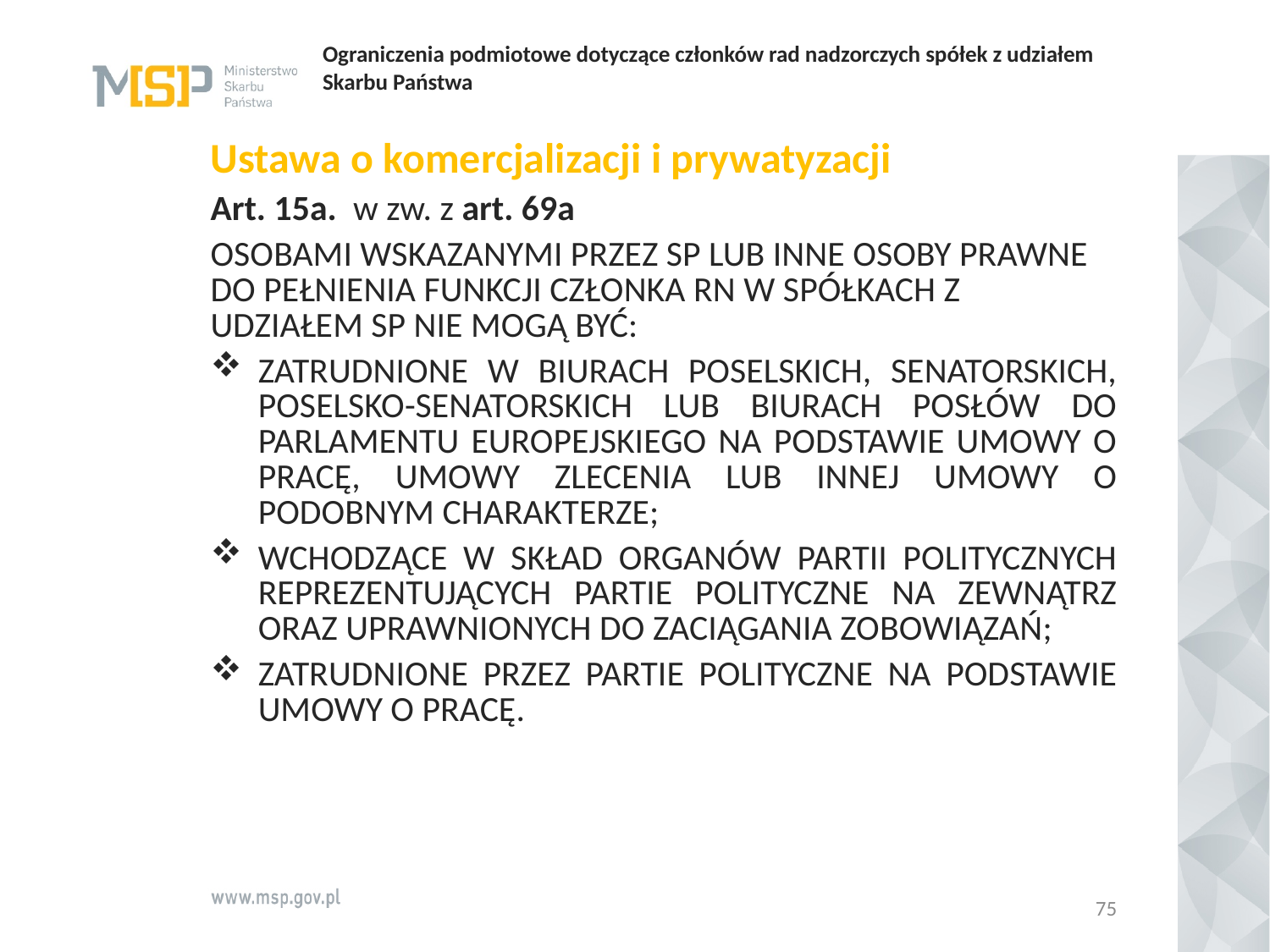

# Ograniczenia podmiotowe dotyczące członków rad nadzorczych spółek z udziałem Skarbu Państwa
Ustawa o komercjalizacji i prywatyzacji
Art. 15a.  w zw. z art. 69a
OSOBAMI WSKAZANYMI PRZEZ SP LUB INNE OSOBY PRAWNE DO PEŁNIENIA FUNKCJI CZŁONKA RN W SPÓŁKACH Z UDZIAŁEM SP NIE MOGĄ BYĆ:
zatrudnione w biurach poselskich, senatorskich, poselsko-senatorskich lub biurach posłów do Parlamentu Europejskiego na podstawie umowy o pracę, umowy zlecenia lub innej umowy o podobnym charakterze;
wchodzące w skład organów partii politycznych reprezentujących partie polityczne na zewnątrz oraz uprawnionych do zaciągania zobowiązań;
zatrudnione przez partie polityczne na podstawie umowy o pracę.

75